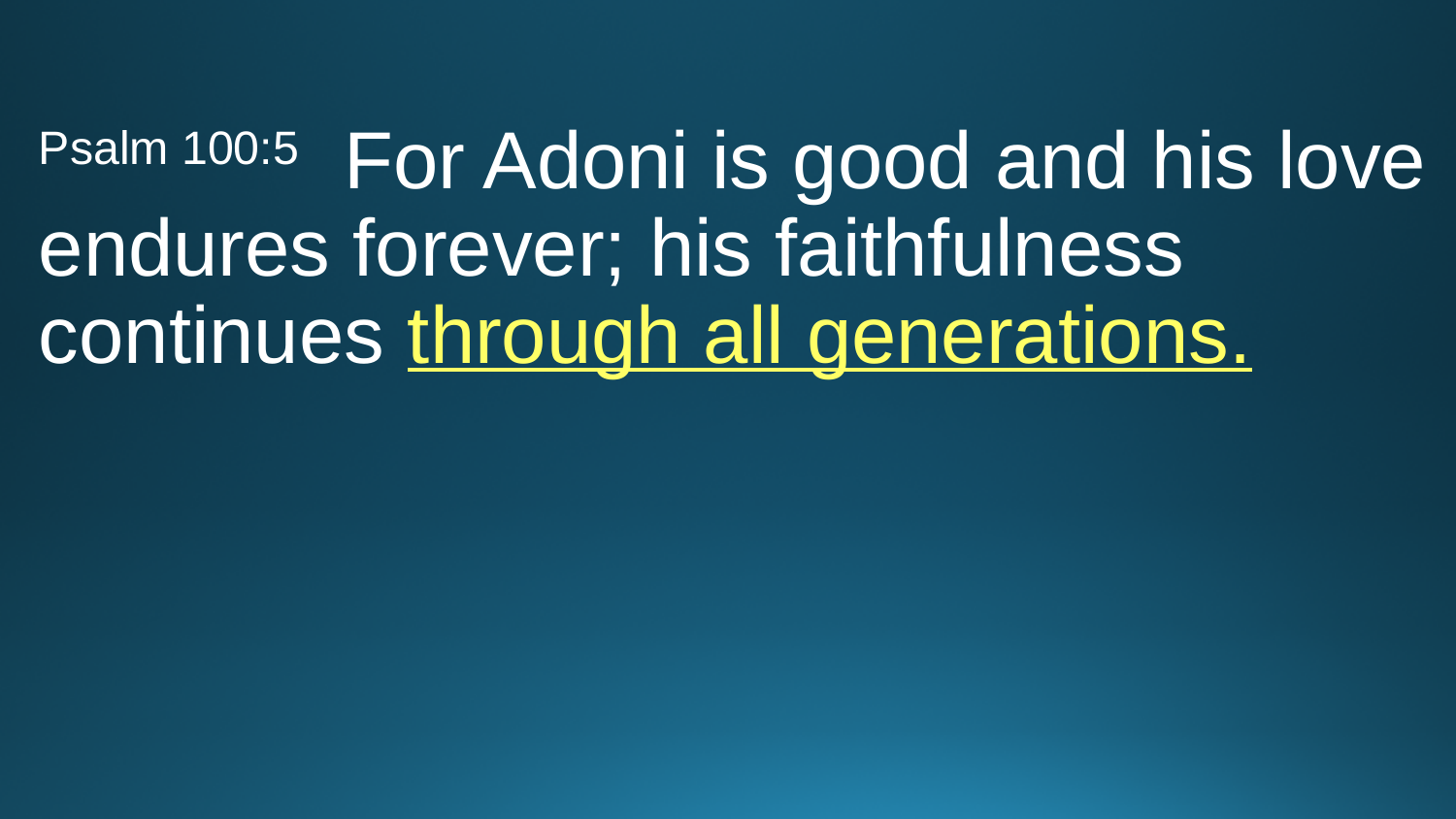

Psalm 100:5  For Adoni is good and his love endures forever; his faithfulness continues through all generations.